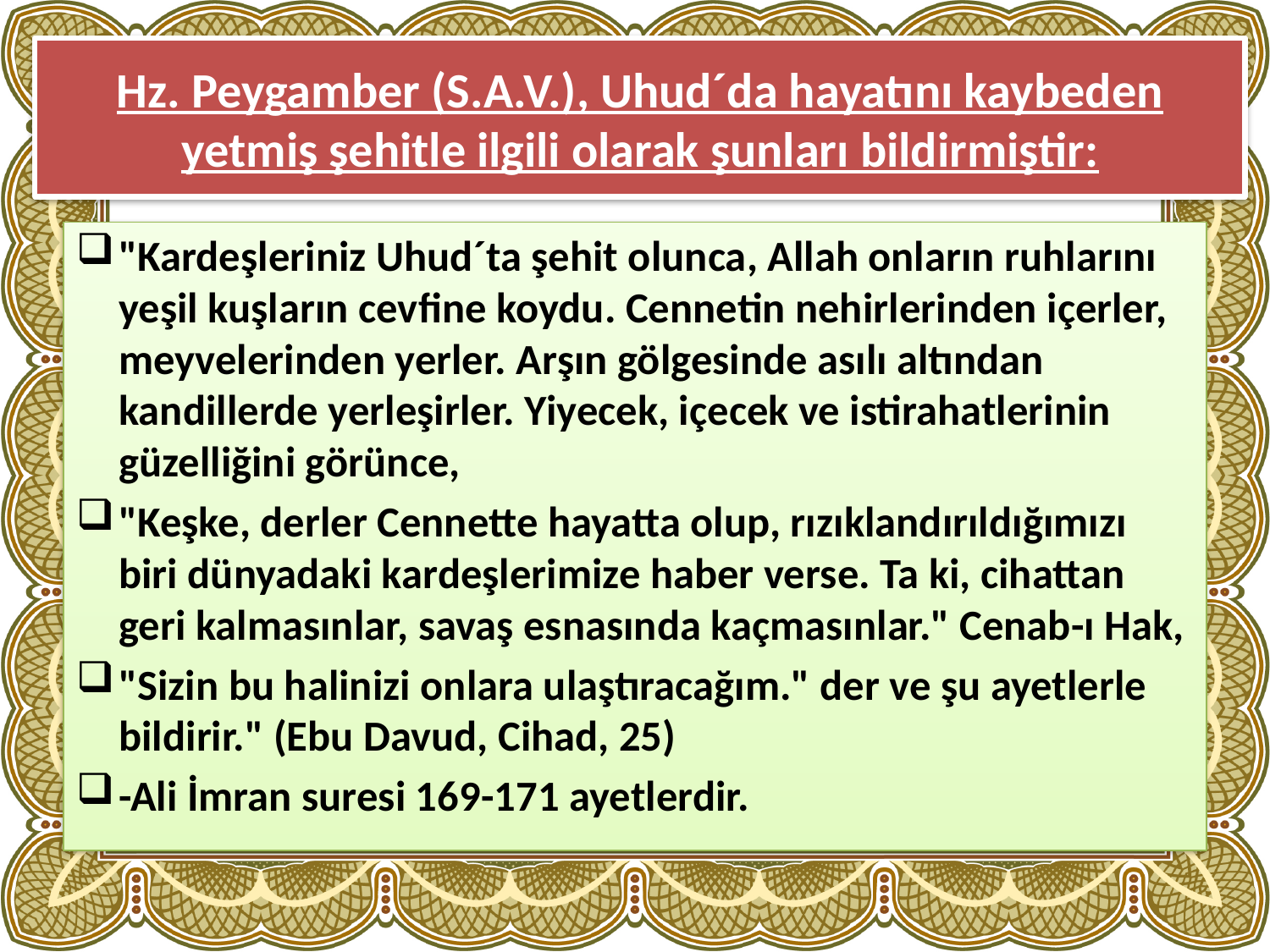

# Hz. Peygamber (S.A.V.), Uhud´da hayatını kaybeden yetmiş şehitle ilgili olarak şunları bildirmiştir:
"Kardeşleriniz Uhud´ta şehit olunca, Allah onların ruhlarını yeşil kuşların cevfine koydu. Cennetin nehirlerinden içerler, meyvelerinden yerler. Arşın gölgesinde asılı altından kandillerde yerleşirler. Yiyecek, içecek ve istirahatlerinin güzelliğini görünce,
"Keşke, derler Cennette hayatta olup, rızıklandırıldığımızı biri dünyadaki kardeşlerimize haber verse. Ta ki, cihattan geri kalmasınlar, savaş esnasında kaçmasınlar." Cenab-ı Hak,
"Sizin bu halinizi onlara ulaştıracağım." der ve şu ayetlerle bildirir." (Ebu Davud, Cihad, 25)
-Ali İmran suresi 169-171 ayetlerdir.